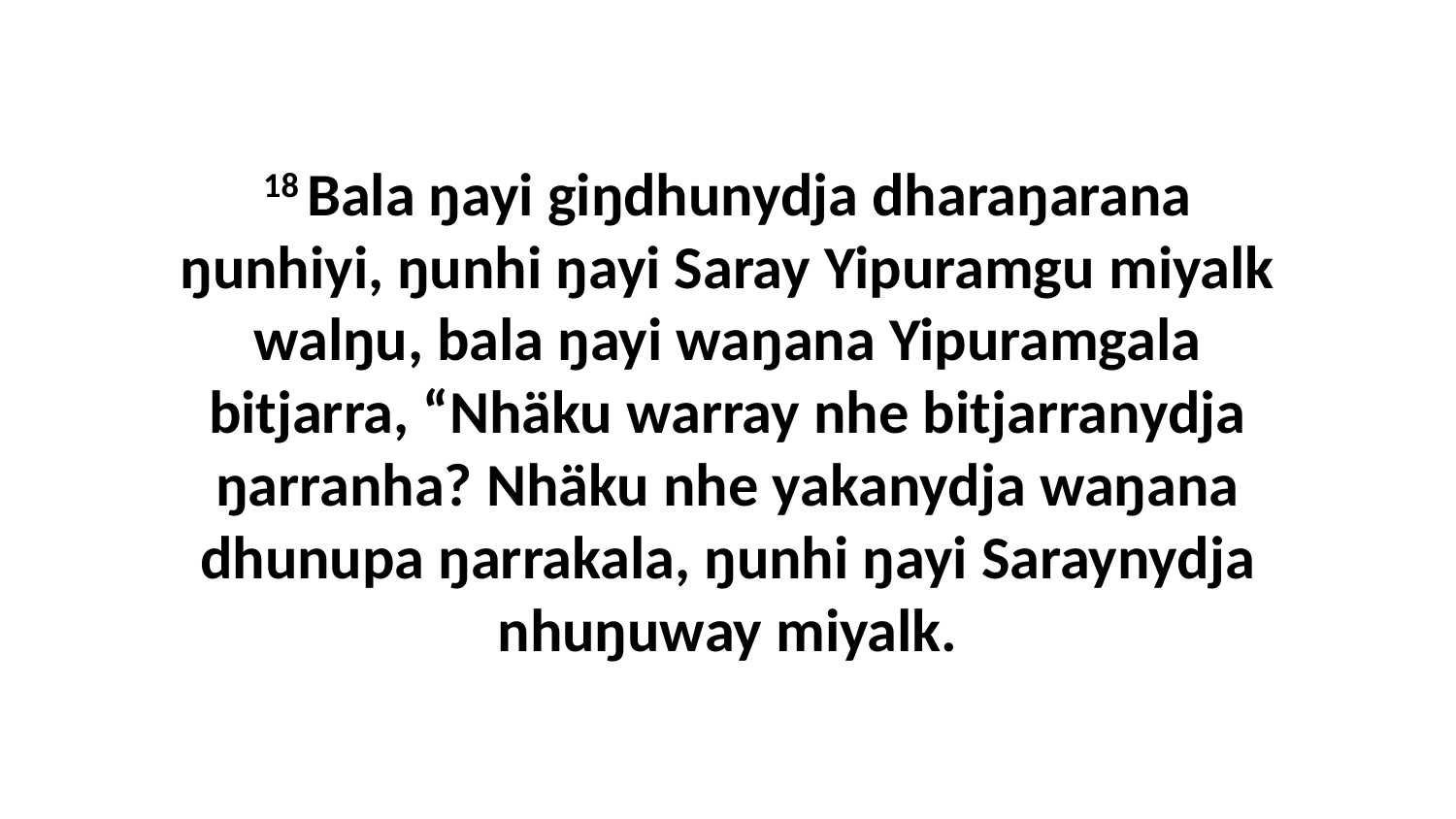

18 Bala ŋayi giŋdhunydja dharaŋarana ŋunhiyi, ŋunhi ŋayi Saray Yipuramgu miyalk walŋu, bala ŋayi waŋana Yipuramgala bitjarra, “Nhäku warray nhe bitjarranydja ŋarranha? Nhäku nhe yakanydja waŋana dhunupa ŋarrakala, ŋunhi ŋayi Saraynydja nhuŋuway miyalk.